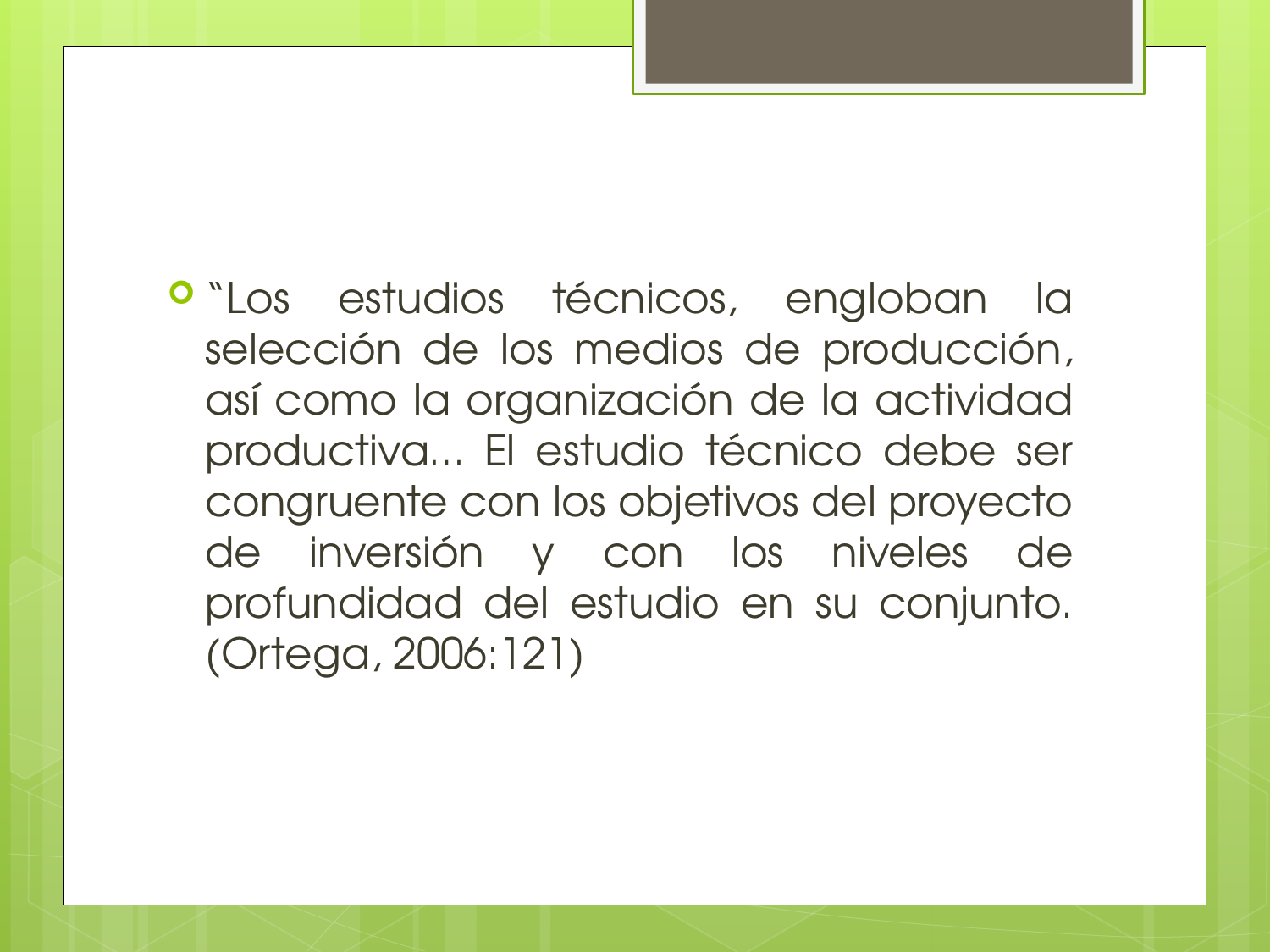

“Los estudios técnicos, engloban la selección de los medios de producción, así como la organización de la actividad productiva… El estudio técnico debe ser congruente con los objetivos del proyecto de inversión y con los niveles de profundidad del estudio en su conjunto. (Ortega, 2006:121)